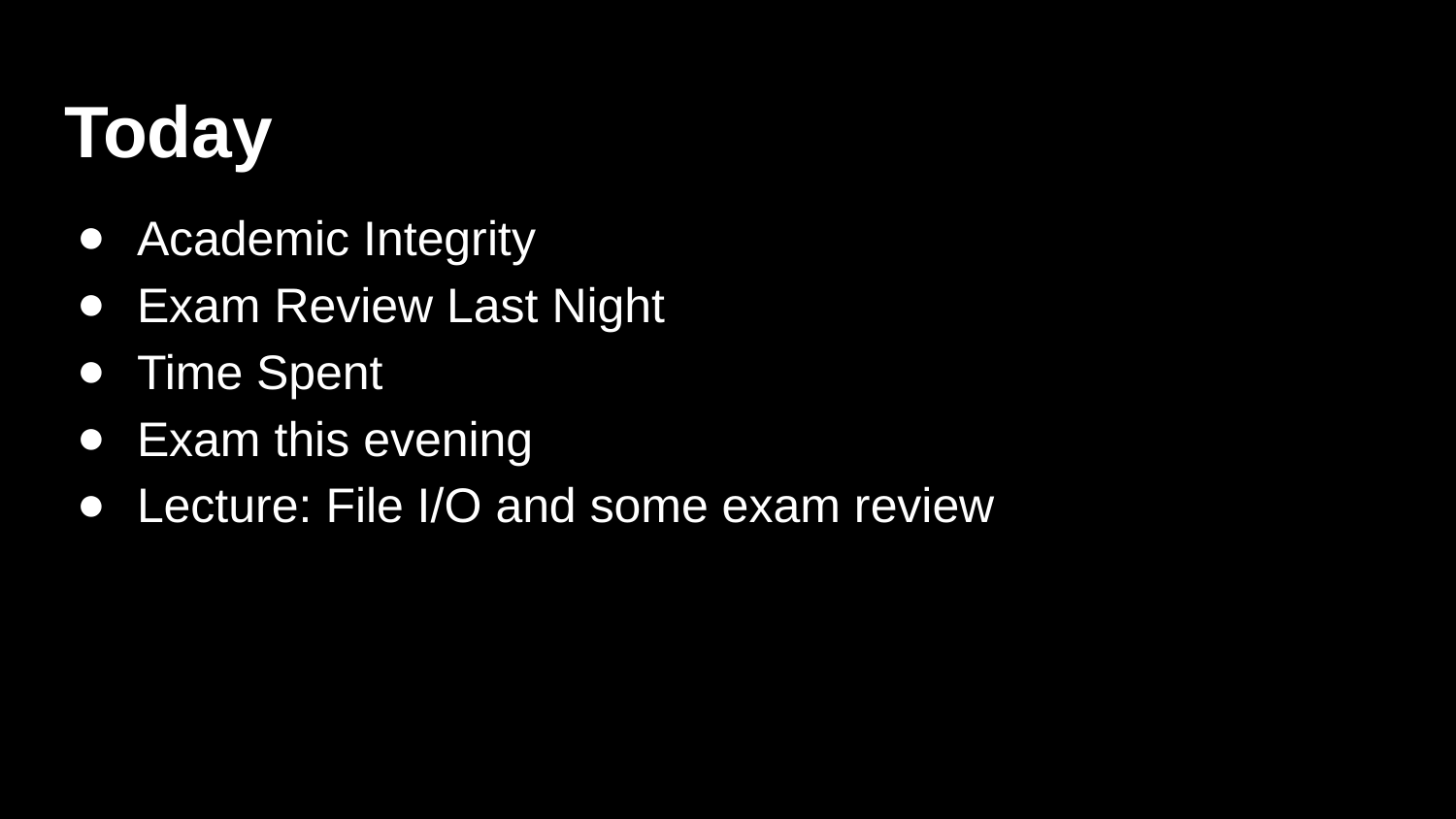

# Today
Academic Integrity
Exam Review Last Night
Time Spent
Exam this evening
Lecture: File I/O and some exam review